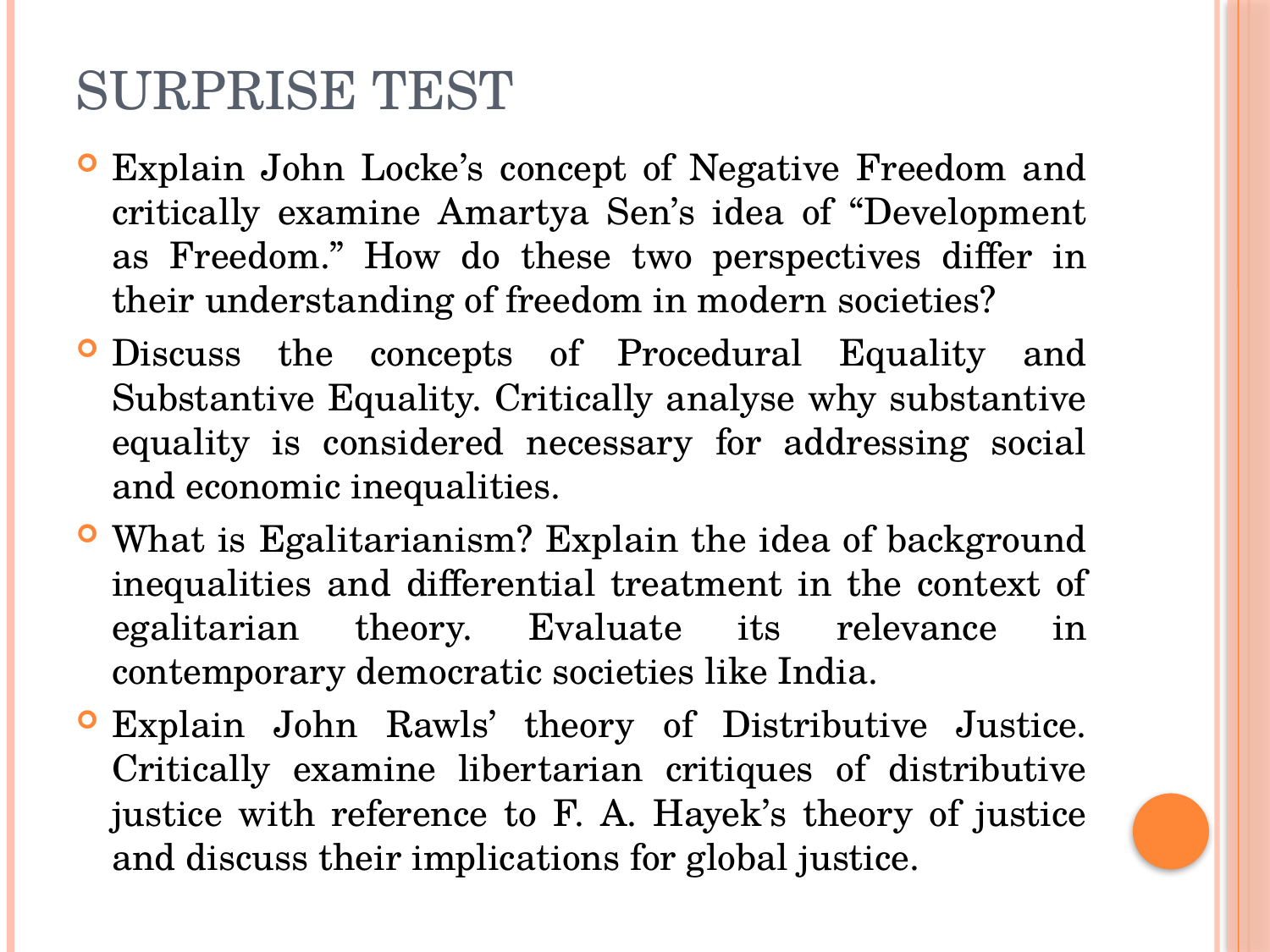

# Surprise Test
Explain John Locke’s concept of Negative Freedom and critically examine Amartya Sen’s idea of “Development as Freedom.” How do these two perspectives differ in their understanding of freedom in modern societies?
Discuss the concepts of Procedural Equality and Substantive Equality. Critically analyse why substantive equality is considered necessary for addressing social and economic inequalities.
What is Egalitarianism? Explain the idea of background inequalities and differential treatment in the context of egalitarian theory. Evaluate its relevance in contemporary democratic societies like India.
Explain John Rawls’ theory of Distributive Justice. Critically examine libertarian critiques of distributive justice with reference to F. A. Hayek’s theory of justice and discuss their implications for global justice.